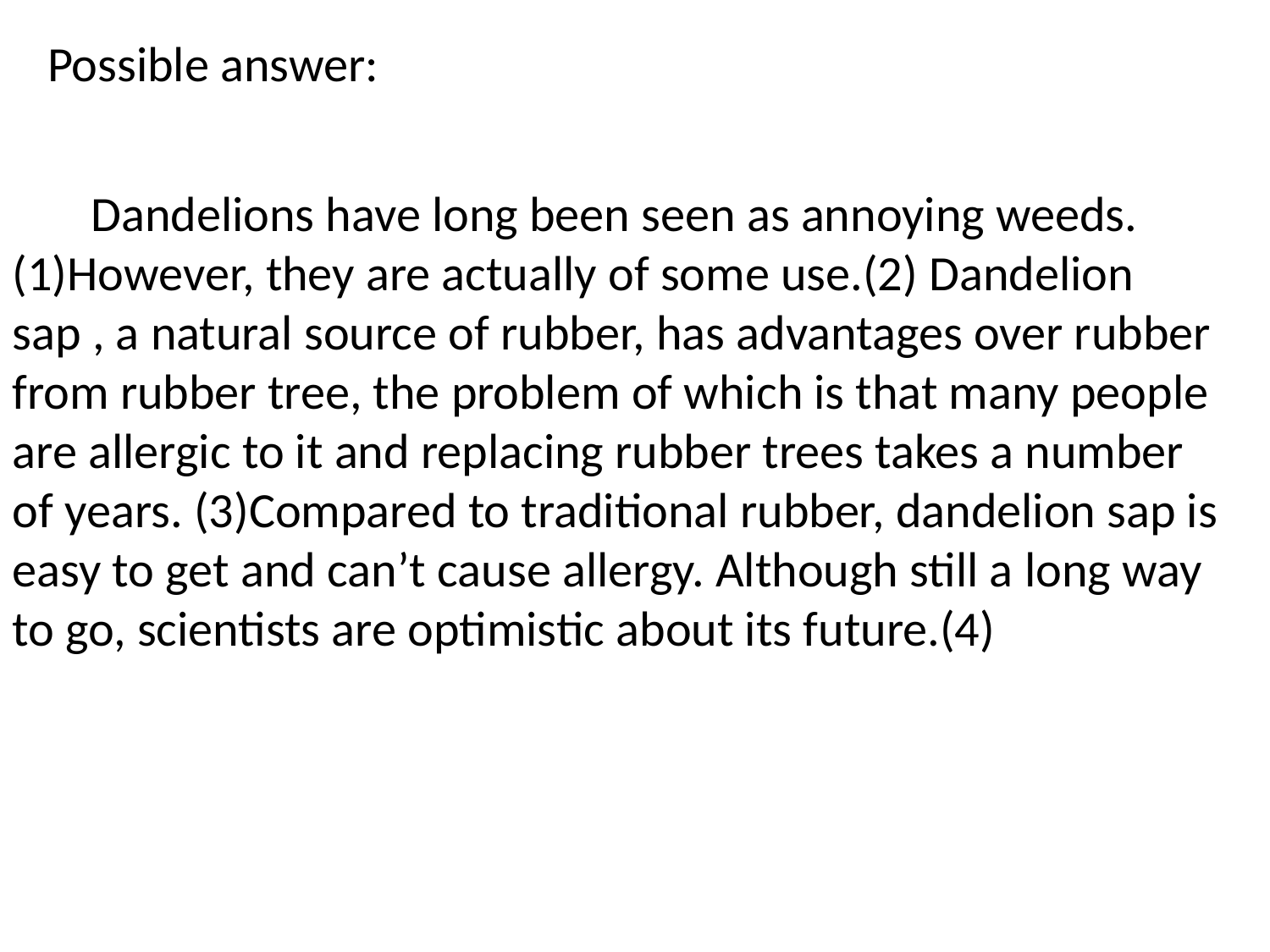

Possible answer:
       Dandelions have long been seen as annoying weeds. (1)However, they are actually of some use.(2) Dandelion sap , a natural source of rubber, has advantages over rubber from rubber tree, the problem of which is that many people are allergic to it and replacing rubber trees takes a number of years. (3)Compared to traditional rubber, dandelion sap is easy to get and can’t cause allergy. Although still a long way to go, scientists are optimistic about its future.(4)